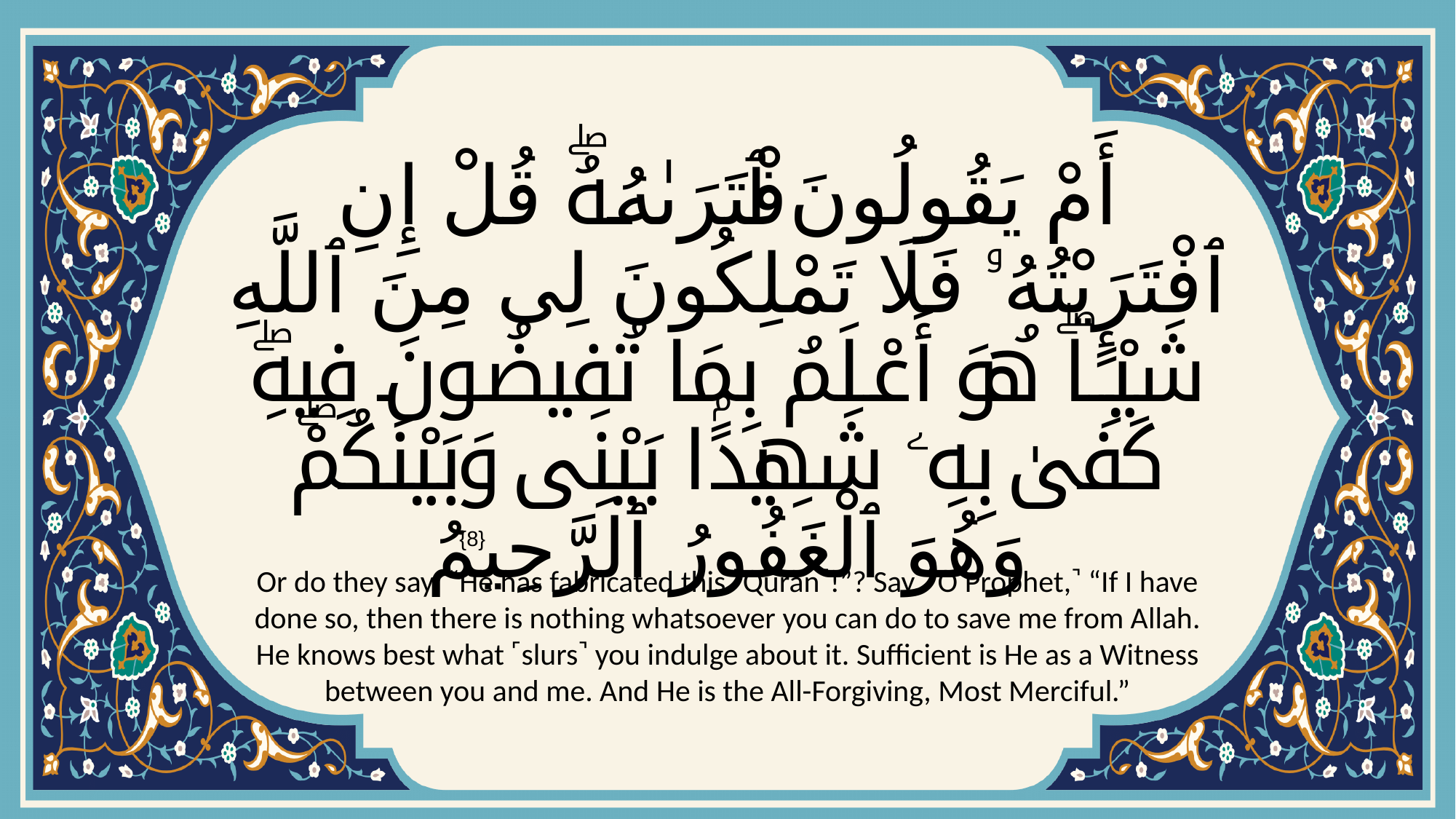

# أَمْ يَقُولُونَ ٱفْتَرَىٰهُۖ قُلْ إِنِ ٱفْتَرَيْتُهُۥ فَلَا تَمْلِكُونَ لِى مِنَ ٱللَّهِ شَيْـًٔاۖ هُوَ أَعْلَمُ بِمَا تُفِيضُونَ فِيهِۖ كَفَىٰ بِهِۦ شَهِيدًۢا بَيْنِى وَبَيْنَكُمْۖ وَهُوَ ٱلْغَفُورُ ٱلرَّحِيمُ
{8}
Or do they say, “He has fabricated this ˹Quran˺!”? Say, ˹O Prophet,˺ “If I have done so, then there is nothing whatsoever you can do to save me from Allah. He knows best what ˹slurs˺ you indulge about it. Sufficient is He as a Witness between you and me. And He is the All-Forgiving, Most Merciful.”